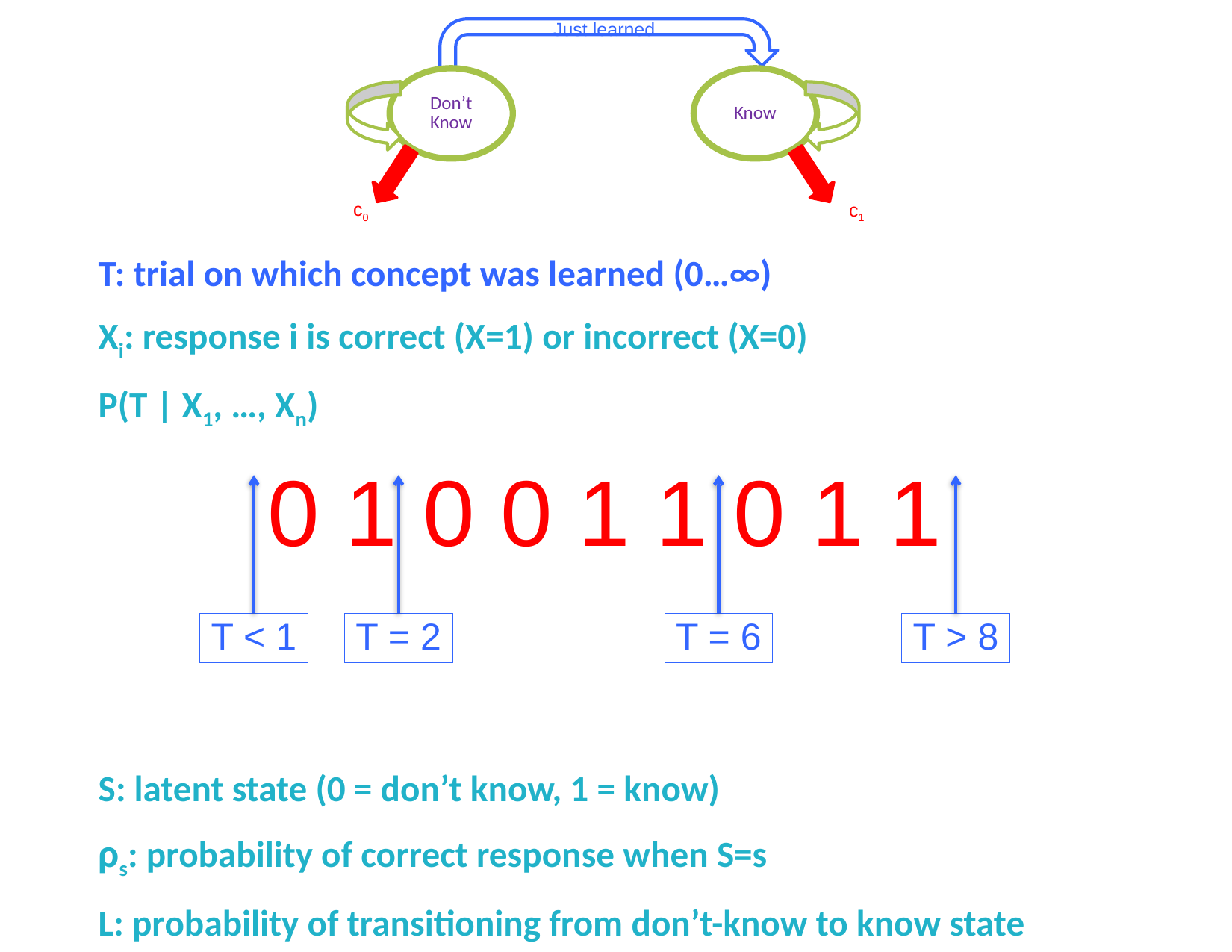

Just learned

Don’t Know
Know

c0
c1
T: trial on which concept was learned (0…∞)
Xi: response i is correct (X=1) or incorrect (X=0)
P(T | X1, …, Xn)

S: latent state (0 = don’t know, 1 = know)
ρs: probability of correct response when S=s
L: probability of transitioning from don’t-know to know state
0 1 0 0 1 1 0 1 1
T < 1
T = 2
T = 6
T > 8